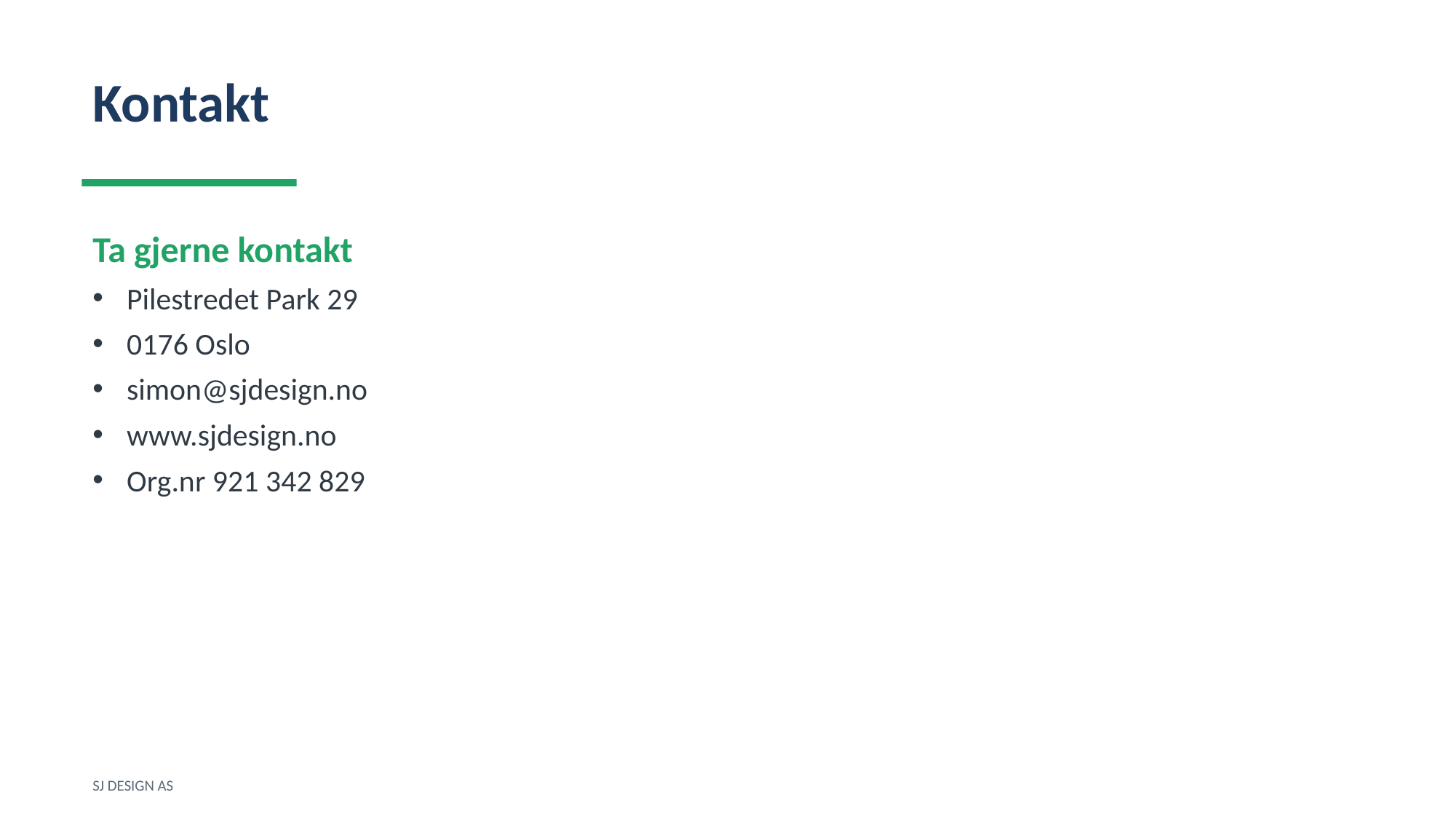

Kontakt

Ta gjerne kontakt
Pilestredet Park 29
0176 Oslo
simon@sjdesign.no
www.sjdesign.no
Org.nr 921 342 829
SJ DESIGN AS